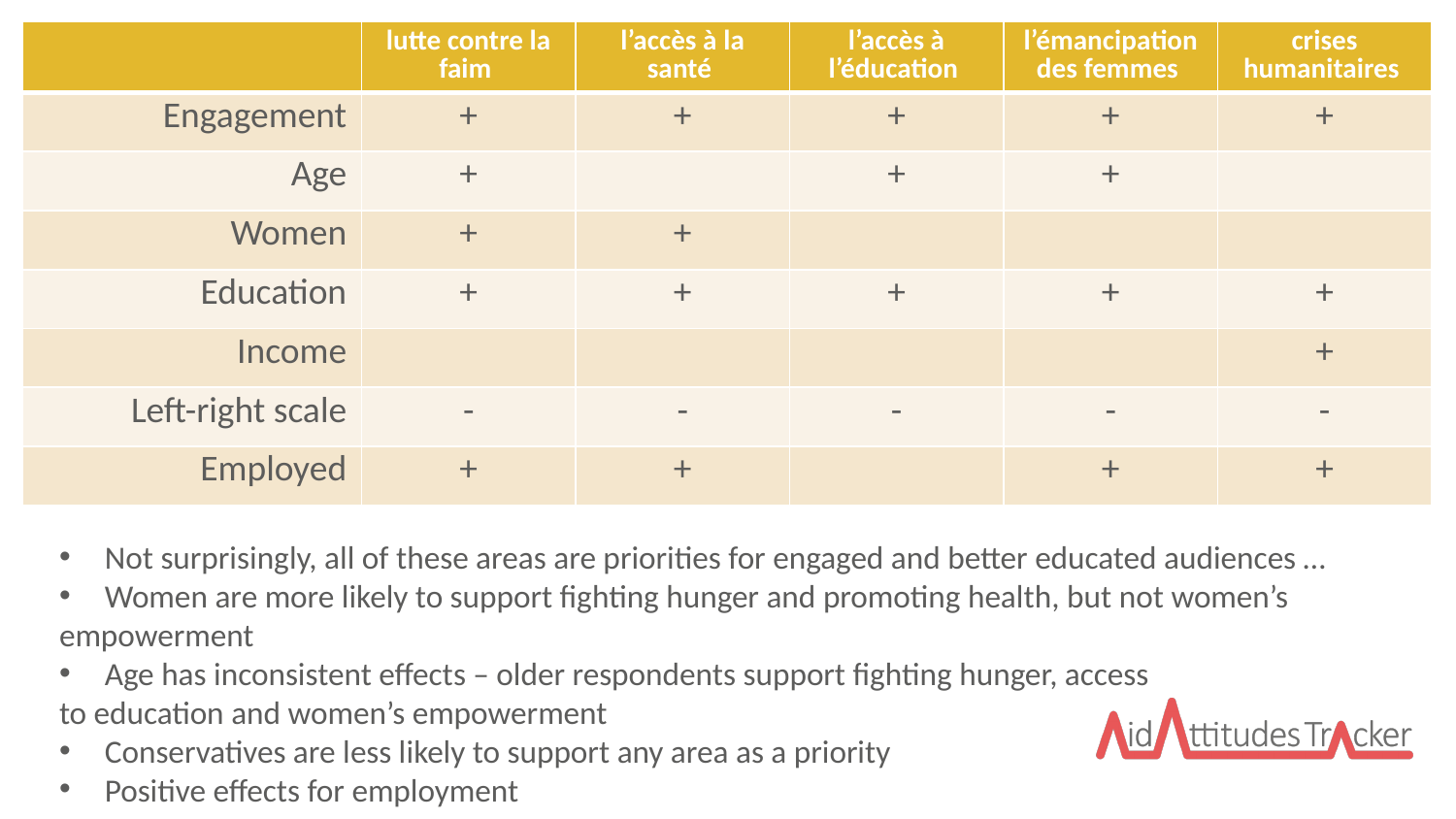

|  | lutte contre la faim | l’accès à la santé | l’accès à l’éducation | l’émancipation des femmes | crises humanitaires |
| --- | --- | --- | --- | --- | --- |
| Engagement | + | + | + | + | + |
| Age | + |  | + | + |  |
| Women | + | + |  |  |  |
| Education | + | + | + | + | + |
| Income |  |  |  |  | + |
| Left-right scale | - | - | - | - | - |
| Employed | + | + |  | + | + |
Not surprisingly, all of these areas are priorities for engaged and better educated audiences …
Women are more likely to support fighting hunger and promoting health, but not women’s
empowerment
Age has inconsistent effects – older respondents support fighting hunger, access
to education and women’s empowerment
Conservatives are less likely to support any area as a priority
Positive effects for employment